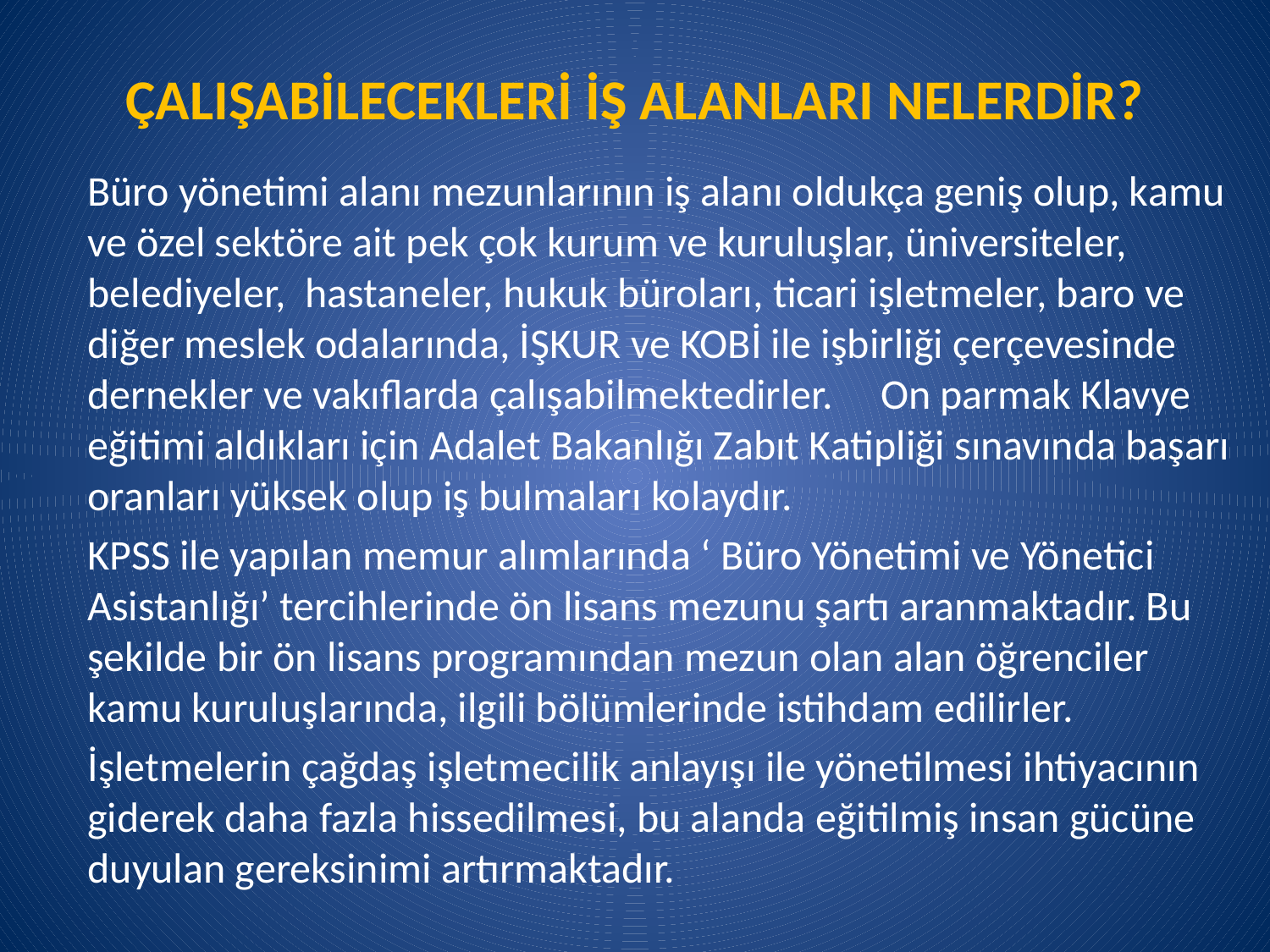

# ÇALIŞABİLECEKLERİ İŞ ALANLARI NELERDİR?
Büro yönetimi alanı mezunlarının iş alanı oldukça geniş olup, kamu ve özel sektöre ait pek çok kurum ve kuruluşlar, üniversiteler, belediyeler,  hastaneler, hukuk büroları, ticari işletmeler, baro ve diğer meslek odalarında, İŞKUR ve KOBİ ile işbirliği çerçevesinde dernekler ve vakıflarda çalışabilmektedirler.     On parmak Klavye eğitimi aldıkları için Adalet Bakanlığı Zabıt Katipliği sınavında başarı oranları yüksek olup iş bulmaları kolaydır.
KPSS ile yapılan memur alımlarında ‘ Büro Yönetimi ve Yönetici Asistanlığı’ tercihlerinde ön lisans mezunu şartı aranmaktadır. Bu şekilde bir ön lisans programından mezun olan alan öğrenciler kamu kuruluşlarında, ilgili bölümlerinde istihdam edilirler.
İşletmelerin çağdaş işletmecilik anlayışı ile yönetilmesi ihtiyacının giderek daha fazla hissedilmesi, bu alanda eğitilmiş insan gücüne duyulan gereksinimi artırmaktadır.